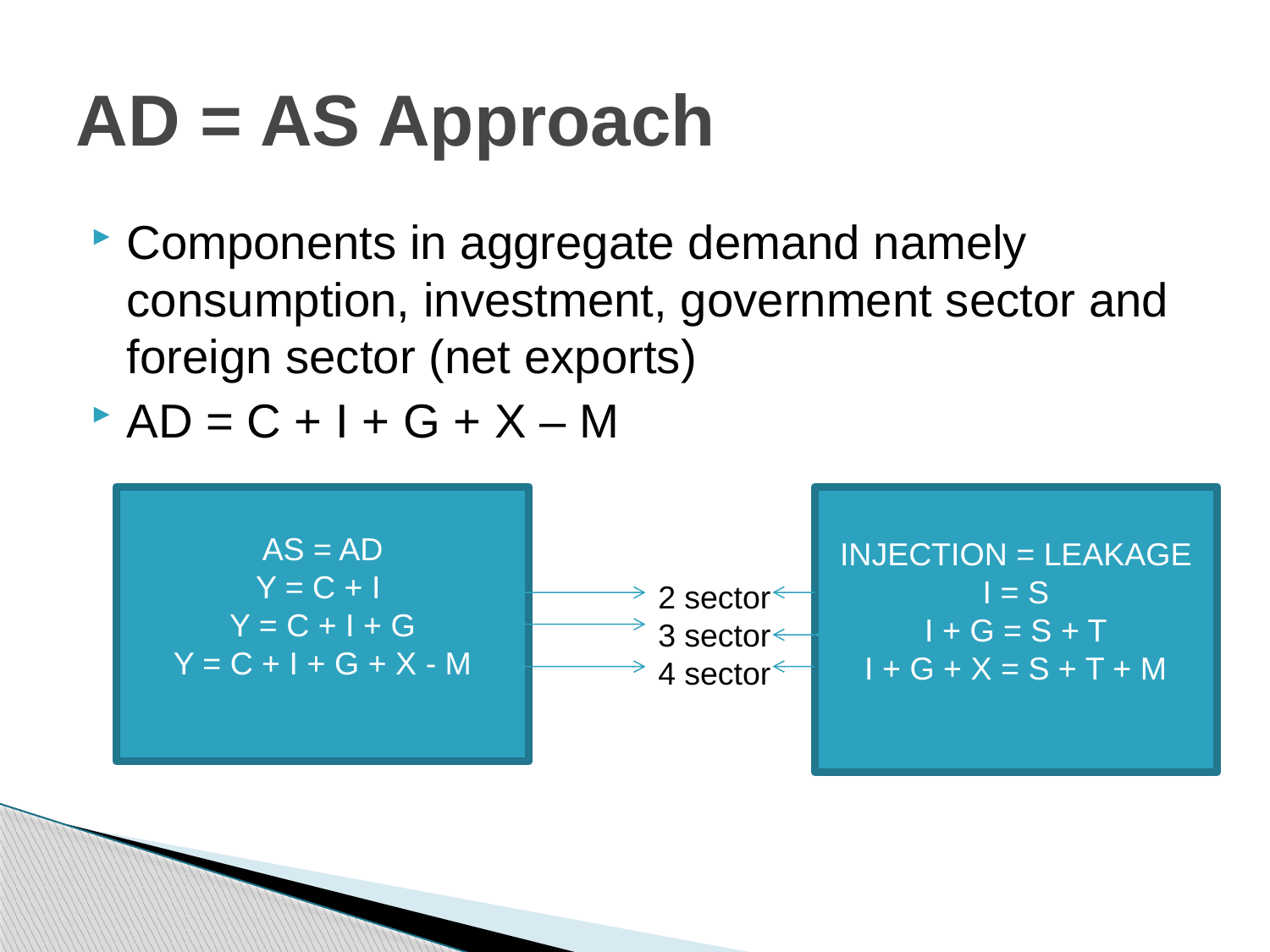

# AD = AS Approach
Components in aggregate demand namely consumption, investment, government sector and foreign sector (net exports)
AD = C + I + G + X – M

AS = AD
Y = C + I
Y = C + I + G
Y = C + I + G + X - M

INJECTION = LEAKAGE
I = S
I + G = S + T
I + G + X = S + T + M

2 sector
3 sector
4 sector